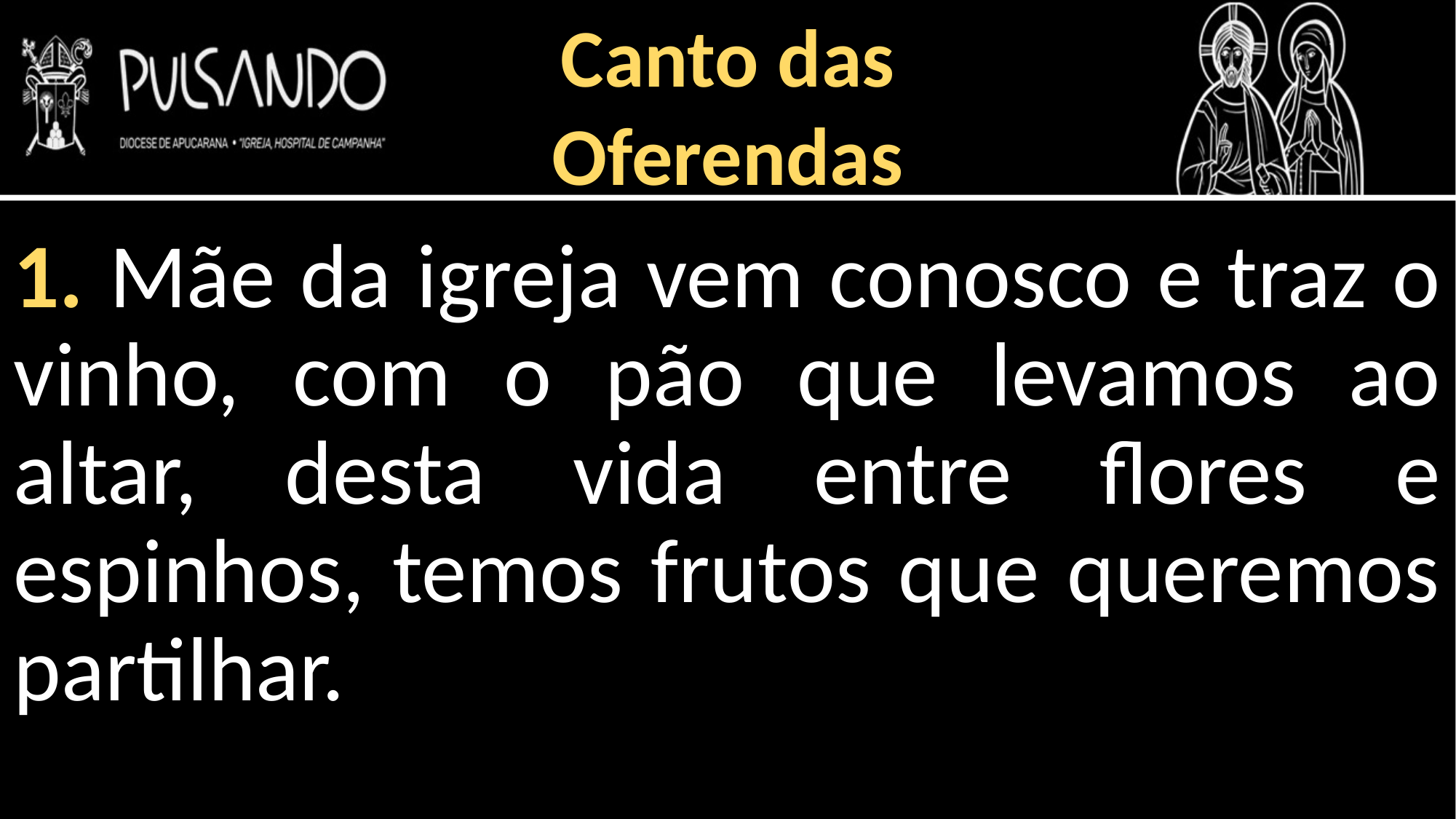

Canto das
Oferendas
1. Mãe da igreja vem conosco e traz o vinho, com o pão que levamos ao altar, desta vida entre flores e espinhos, temos frutos que queremos partilhar.